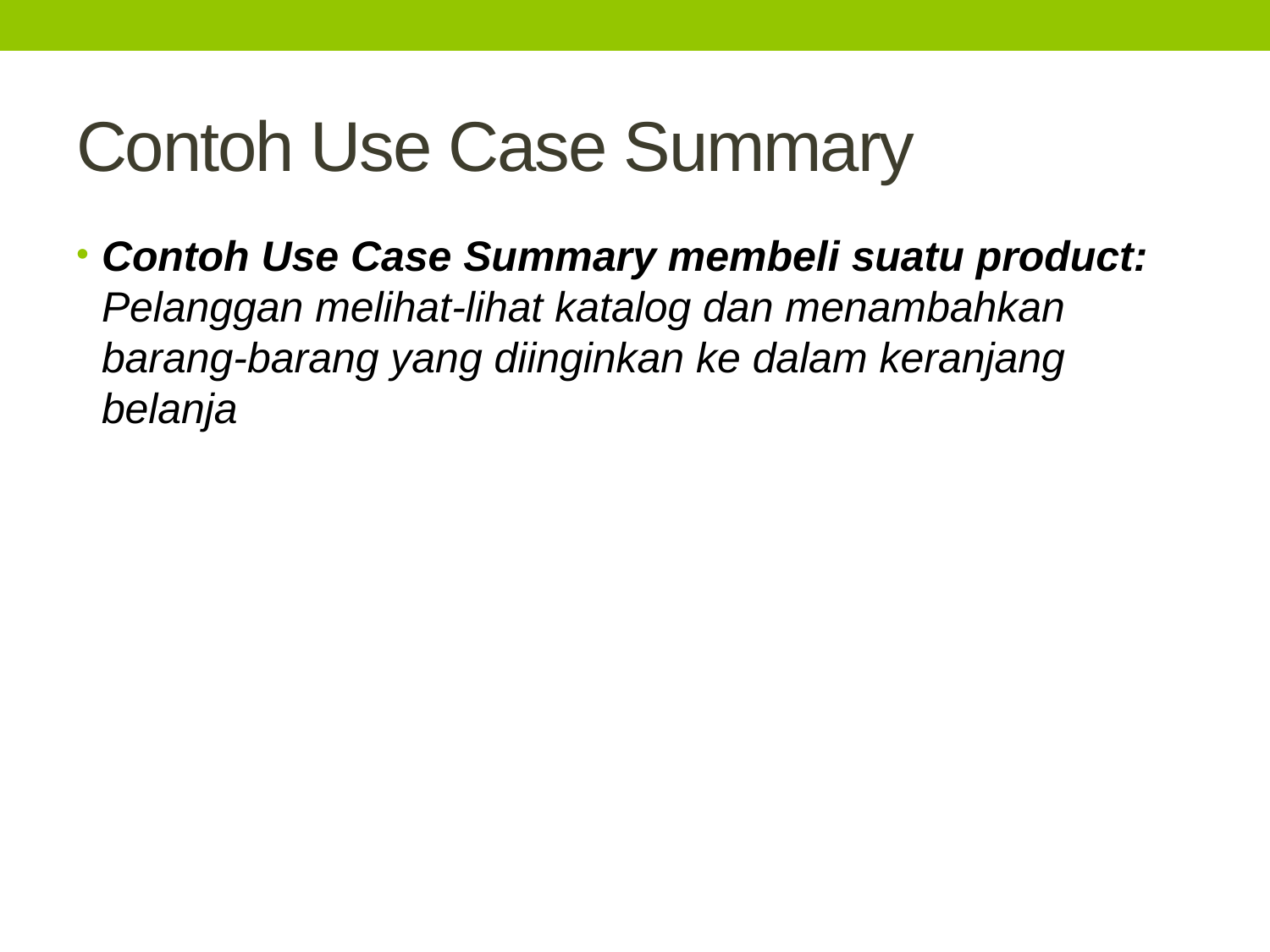

# Contoh Use Case Summary
Contoh Use Case Summary membeli suatu product:  Pelanggan melihat-lihat katalog dan menambahkan barang-barang yang diinginkan ke dalam keranjang belanja